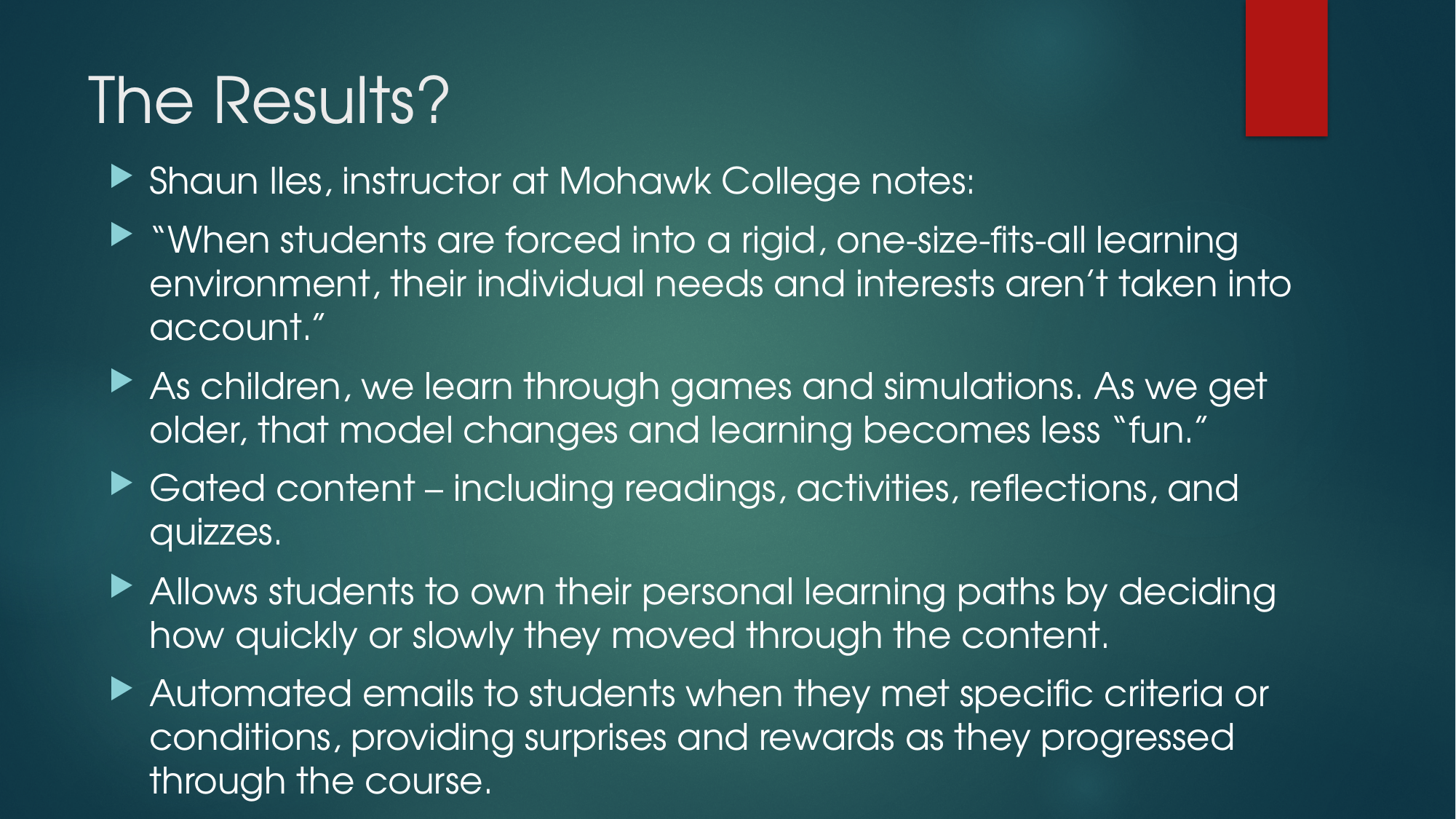

# The Results?
Shaun Iles, instructor at Mohawk College notes:
“When students are forced into a rigid, one-size-fits-all learning environment, their individual needs and interests aren’t taken into account.”
As children, we learn through games and simulations. As we get older, that model changes and learning becomes less “fun.”
Gated content – including readings, activities, reflections, and quizzes.
Allows students to own their personal learning paths by deciding how quickly or slowly they moved through the content.
Automated emails to students when they met specific criteria or conditions, providing surprises and rewards as they progressed through the course.